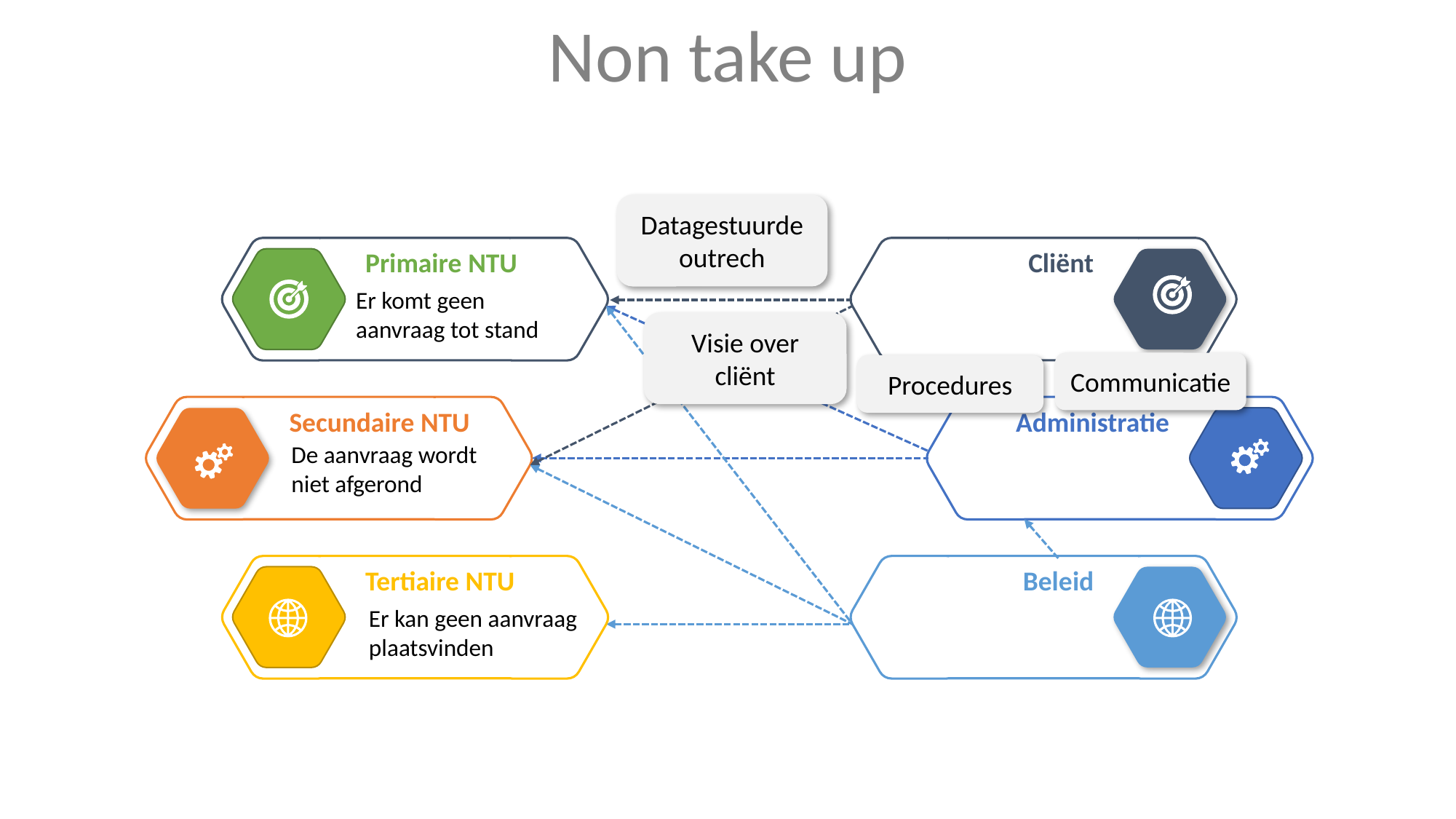

# Non take up
Datagestuurde outrech

Primaire NTU
Cliënt

Er komt geen aanvraag tot stand
Visie over cliënt
Communicatie
Procedures

Administratie
Secundaire NTU

De aanvraag wordt niet afgerond

Tertiaire NTU

Er kan geen aanvraag plaatsvinden

Beleid